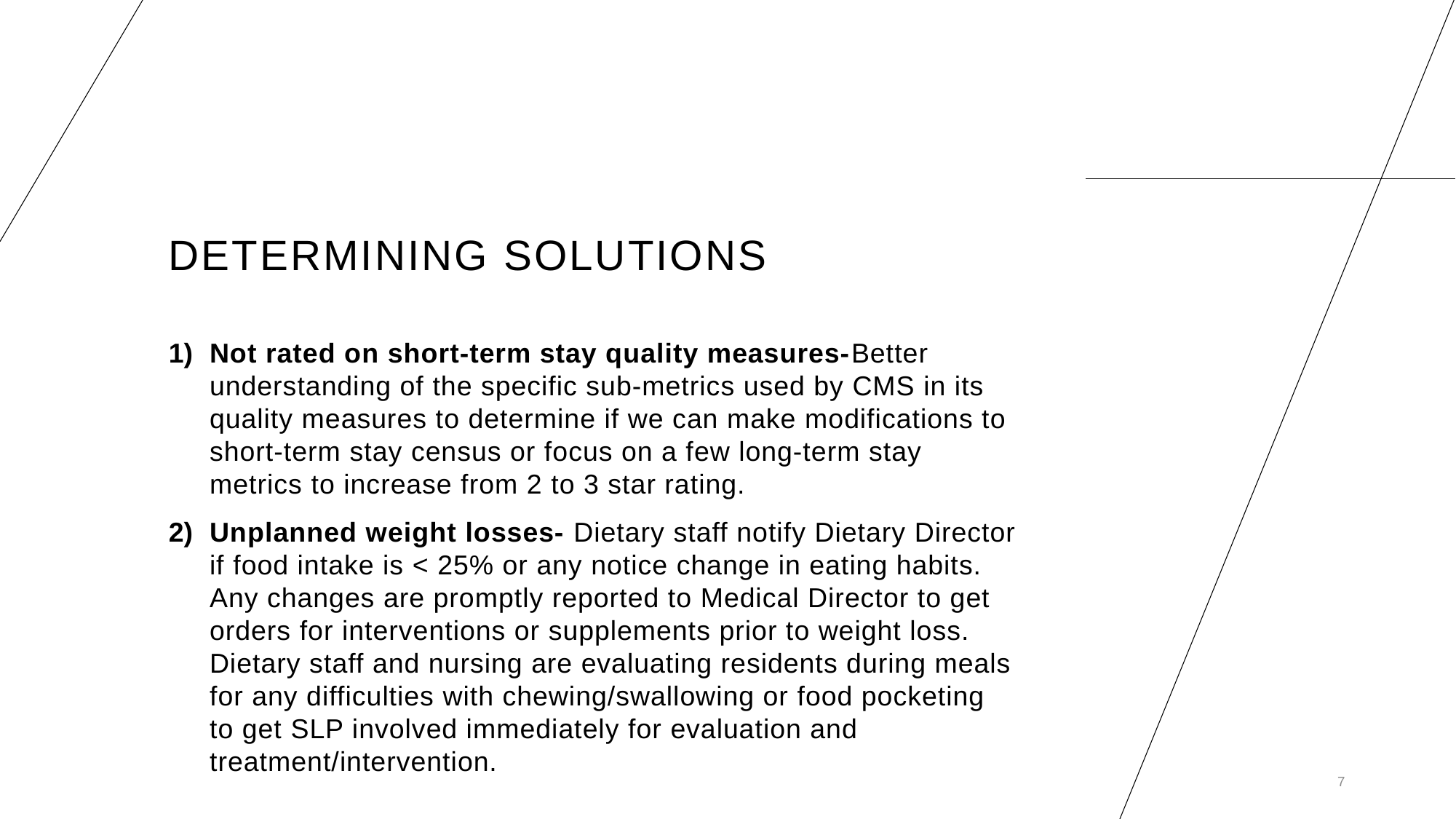

# Determining Solutions
Not rated on short-term stay quality measures-Better understanding of the specific sub-metrics used by CMS in its quality measures to determine if we can make modifications to short-term stay census or focus on a few long-term stay metrics to increase from 2 to 3 star rating.
Unplanned weight losses- Dietary staff notify Dietary Director if food intake is < 25% or any notice change in eating habits. Any changes are promptly reported to Medical Director to get orders for interventions or supplements prior to weight loss. Dietary staff and nursing are evaluating residents during meals for any difficulties with chewing/swallowing or food pocketing to get SLP involved immediately for evaluation and treatment/intervention.
7